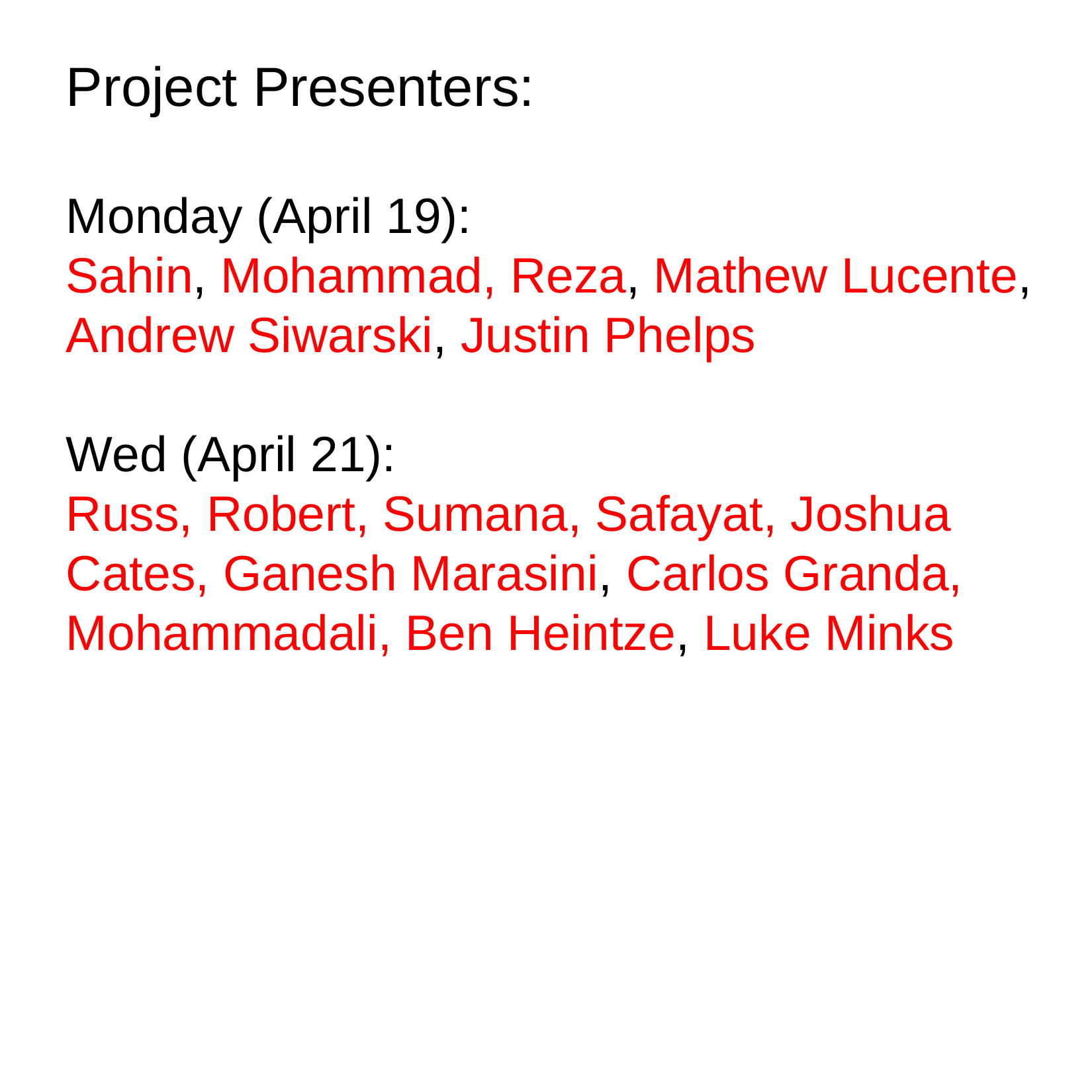

Project Presenters:

Monday (April 19):
Sahin, Mohammad, Reza, Mathew Lucente, Andrew Siwarski, Justin Phelps

Wed (April 21):
Russ, Robert, Sumana, Safayat, Joshua Cates, Ganesh Marasini, Carlos Granda, Mohammadali, Ben Heintze, Luke Minks